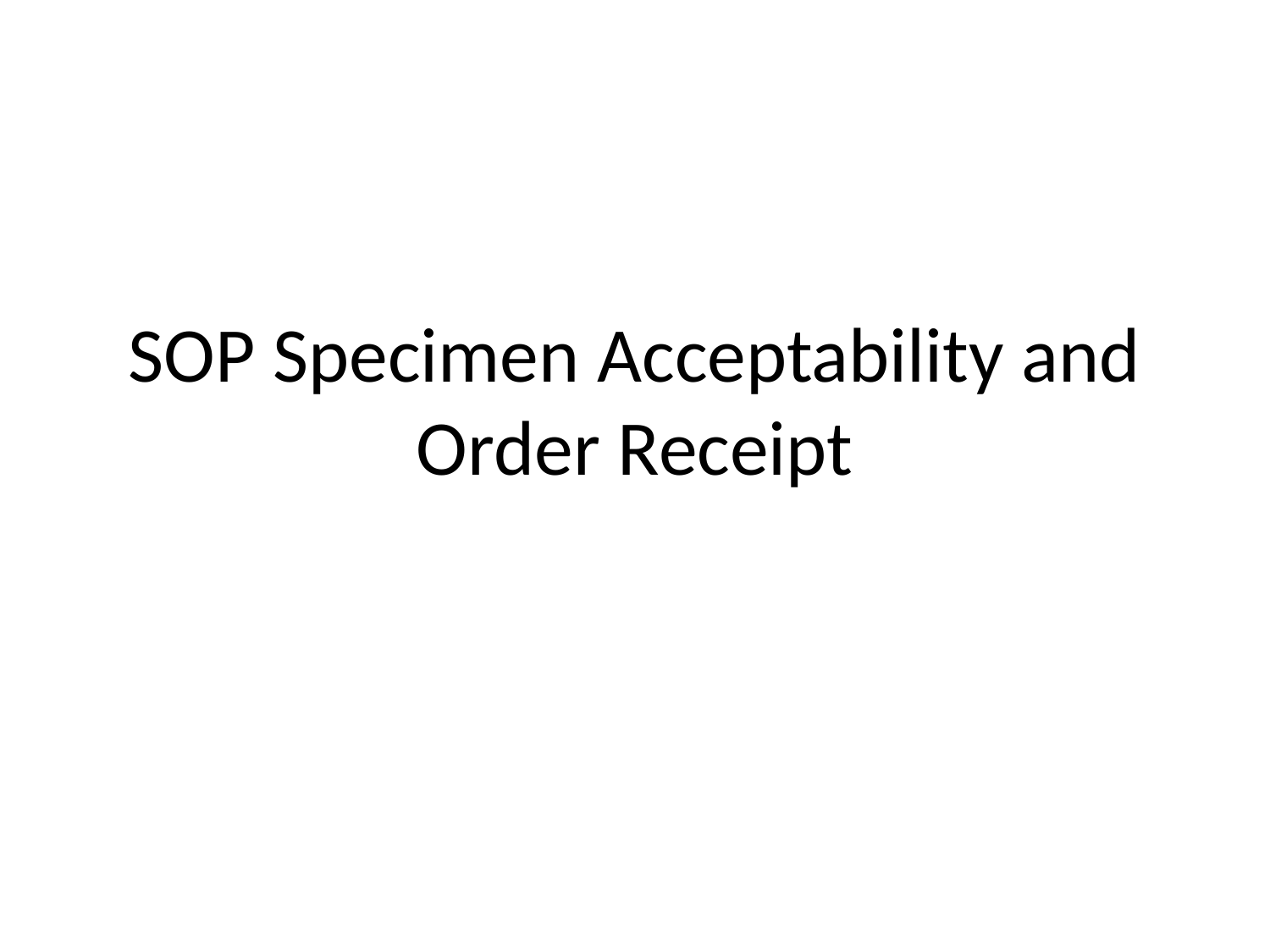

# SOP Specimen Acceptability and Order Receipt